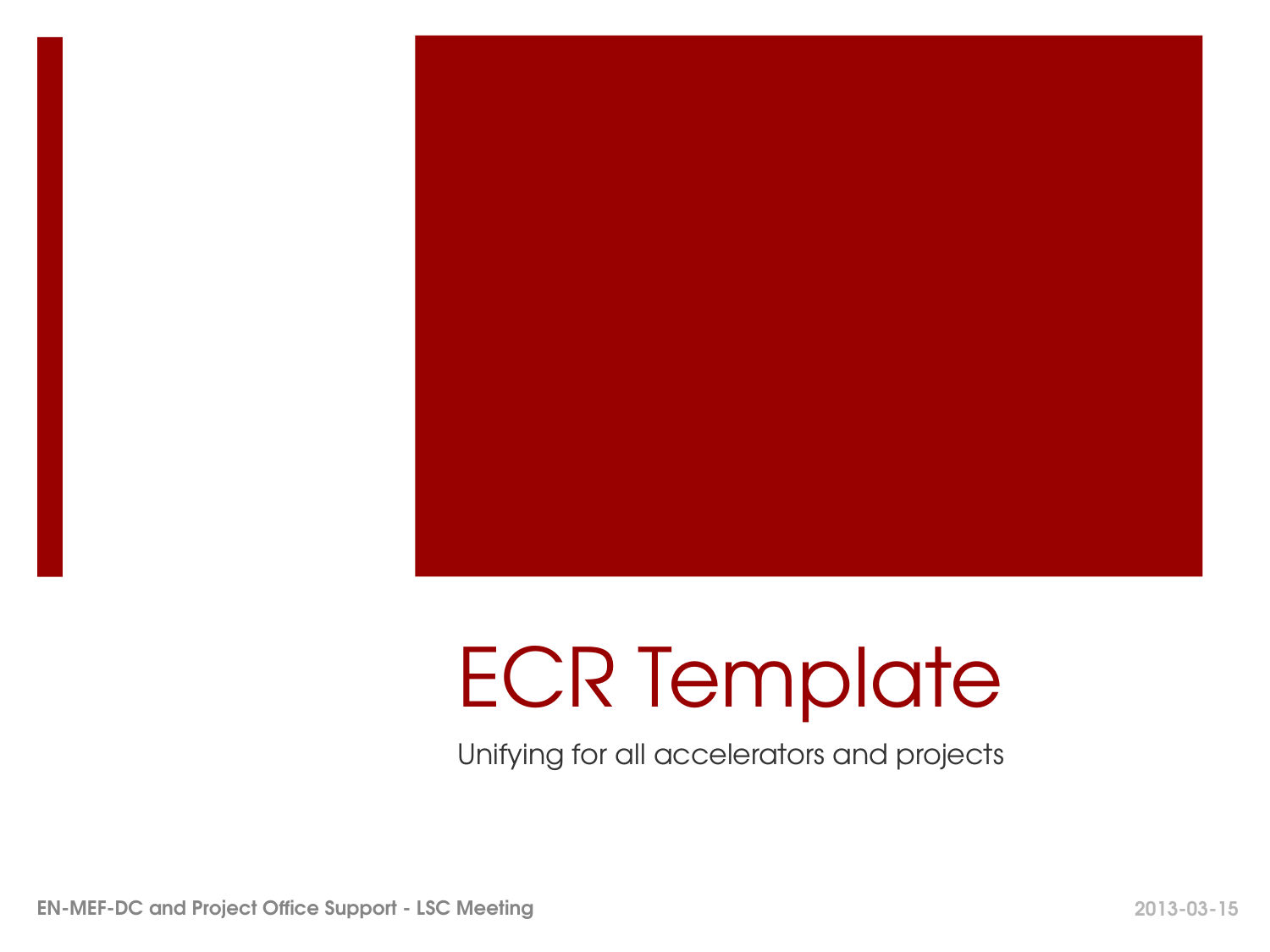

# ECR Template
Unifying for all accelerators and projects
2013-03-15